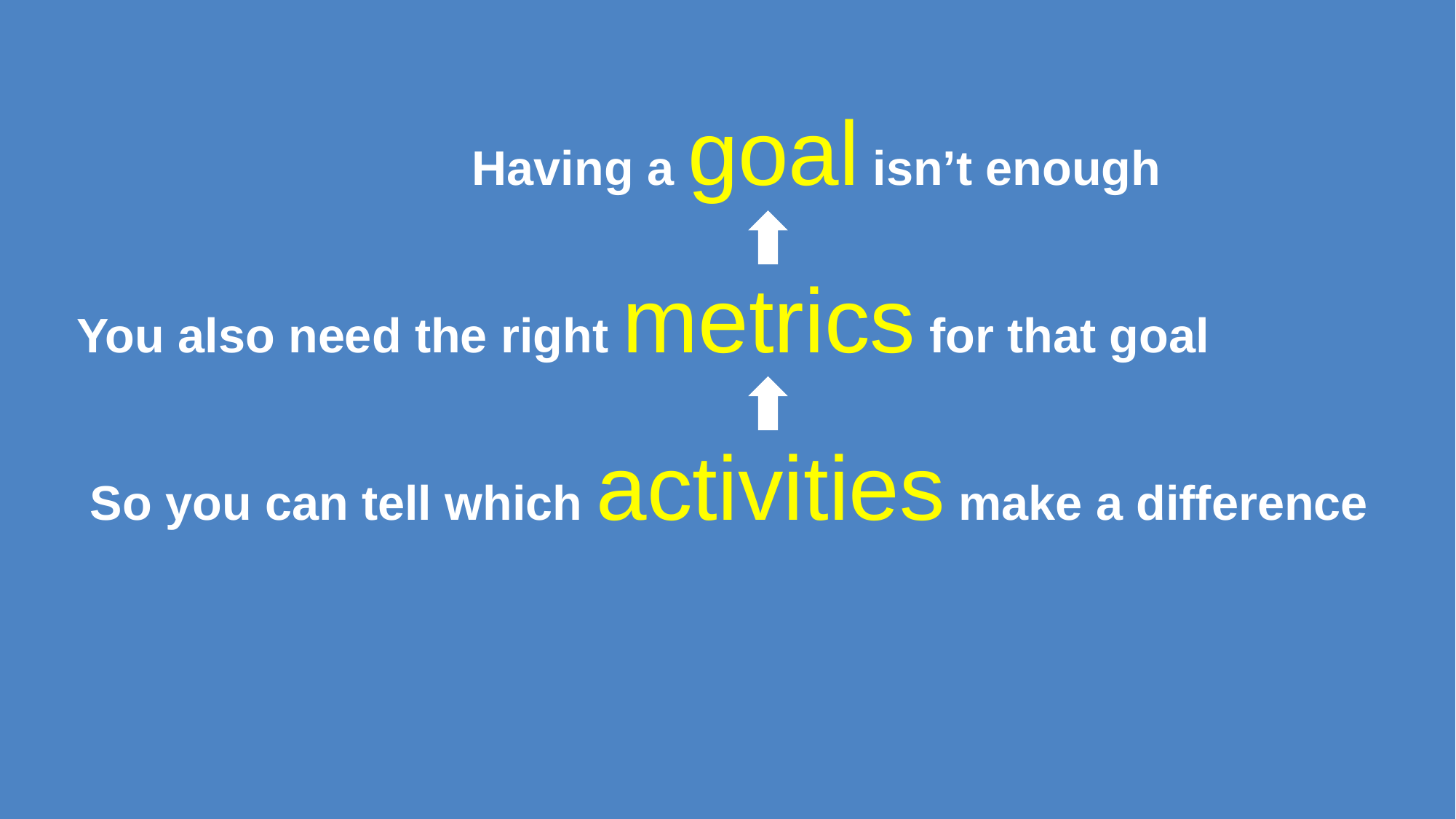

Having a goal isn’t enough

You also need the right metrics for that goal

 So you can tell which activities make a difference